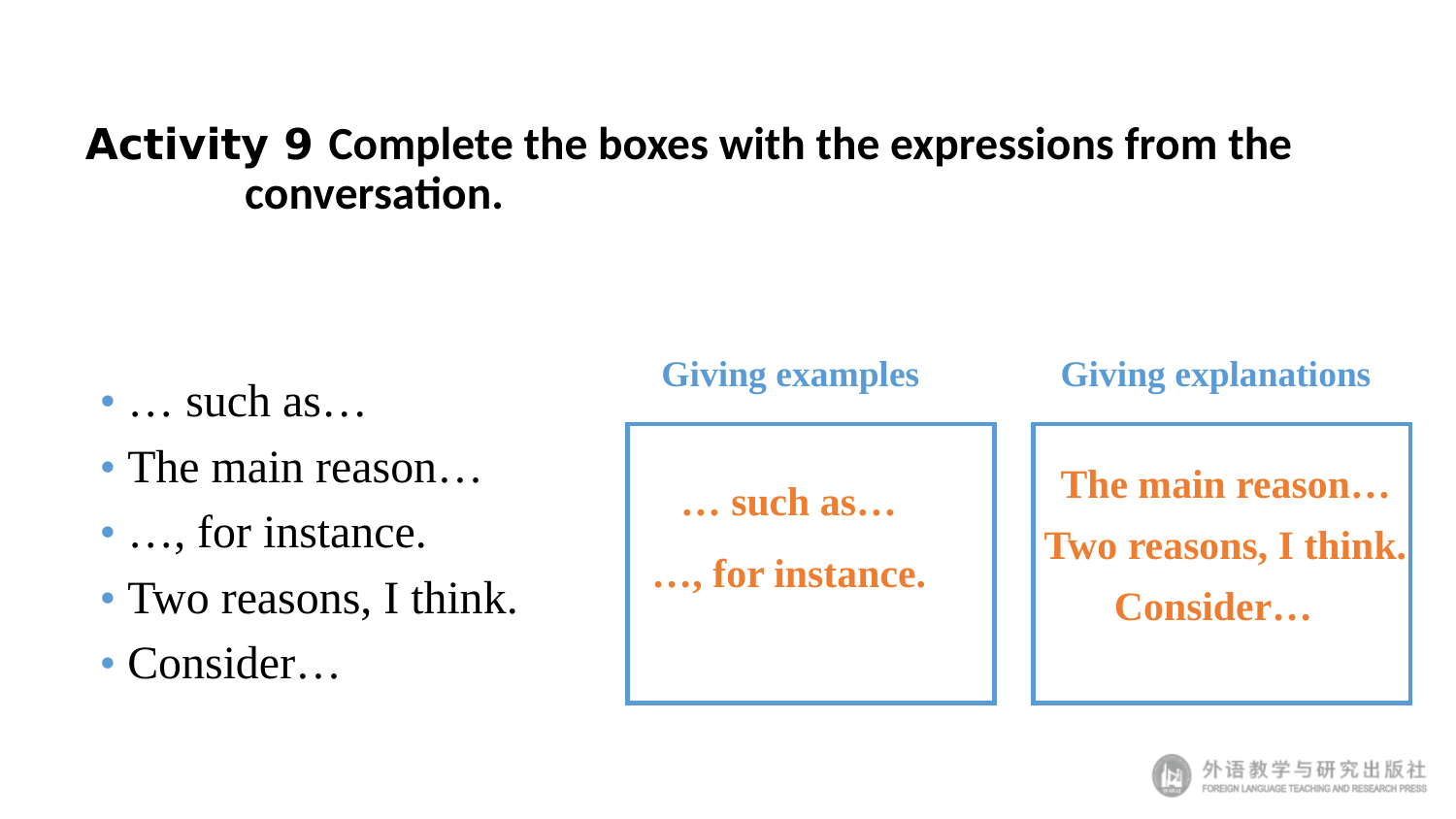

# Activity 9 Complete the boxes with the expressions from the 	  	  		   conversation.

Giving examples
Giving explanations
• … such as…
• The main reason…
• …, for instance.
• Two reasons, I think.
• Consider…

The main reason…

… such as…

Two reasons, I think.

…, for instance.
Consider…